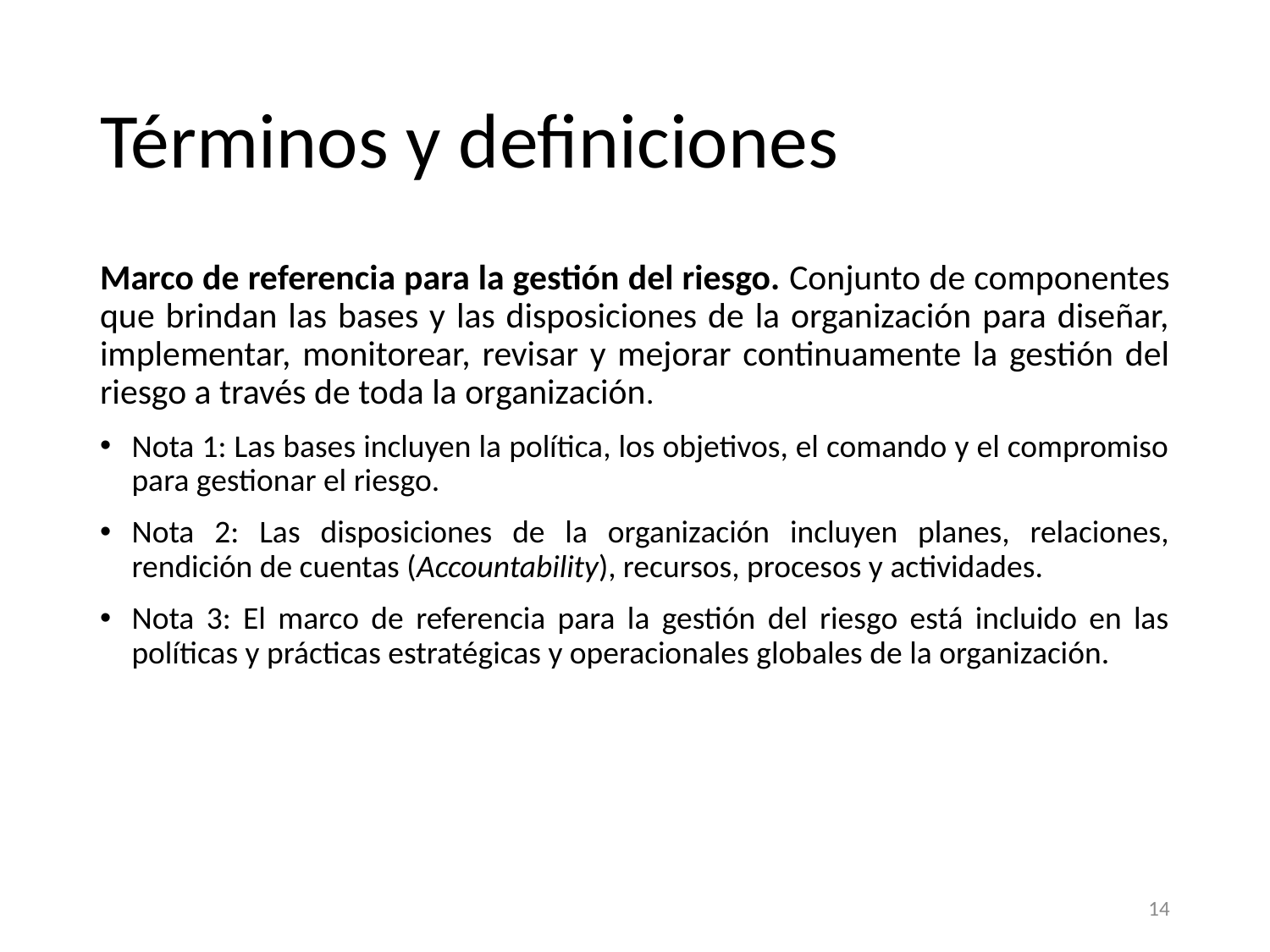

# Términos y definiciones
Marco de referencia para la gestión del riesgo. Conjunto de componentes que brindan las bases y las disposiciones de la organización para diseñar, implementar, monitorear, revisar y mejorar continuamente la gestión del riesgo a través de toda la organización.
Nota 1: Las bases incluyen la política, los objetivos, el comando y el compromiso para gestionar el riesgo.
Nota 2: Las disposiciones de la organización incluyen planes, relaciones, rendición de cuentas (Accountability), recursos, procesos y actividades.
Nota 3: El marco de referencia para la gestión del riesgo está incluido en las políticas y prácticas estratégicas y operacionales globales de la organización.
14